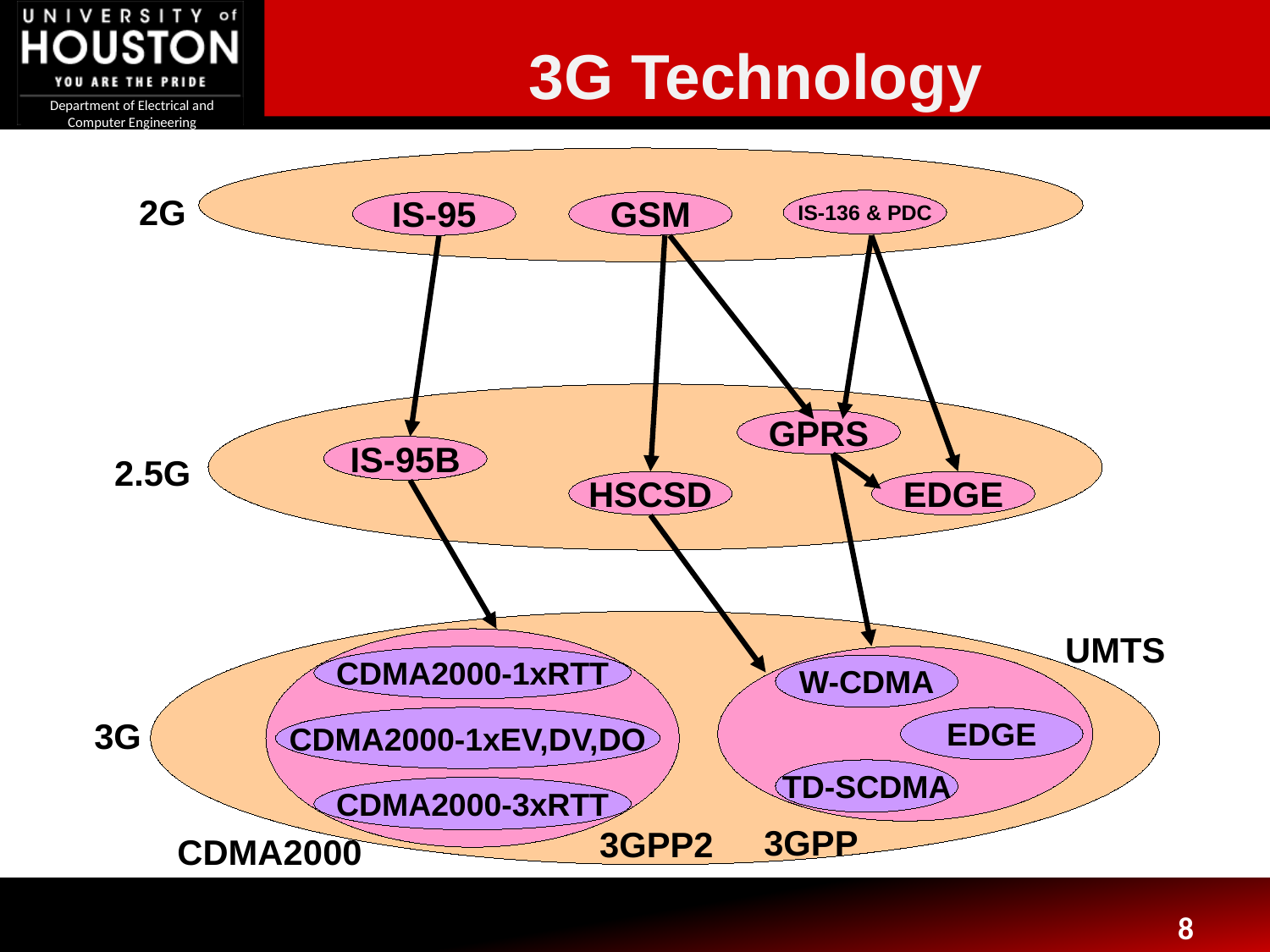

3G Technology

2G
IS-136 & PDC
IS-95
GSM

GPRS
IS-95B
2.5G

HSCSD
EDGE

UMTS

CDMA2000-1xRTT

W-CDMA
3G
CDMA2000-1xEV,DV,DO
EDGE
TD-SCDMA
CDMA2000-3xRTT
3GPP
3GPP2
CDMA2000
8